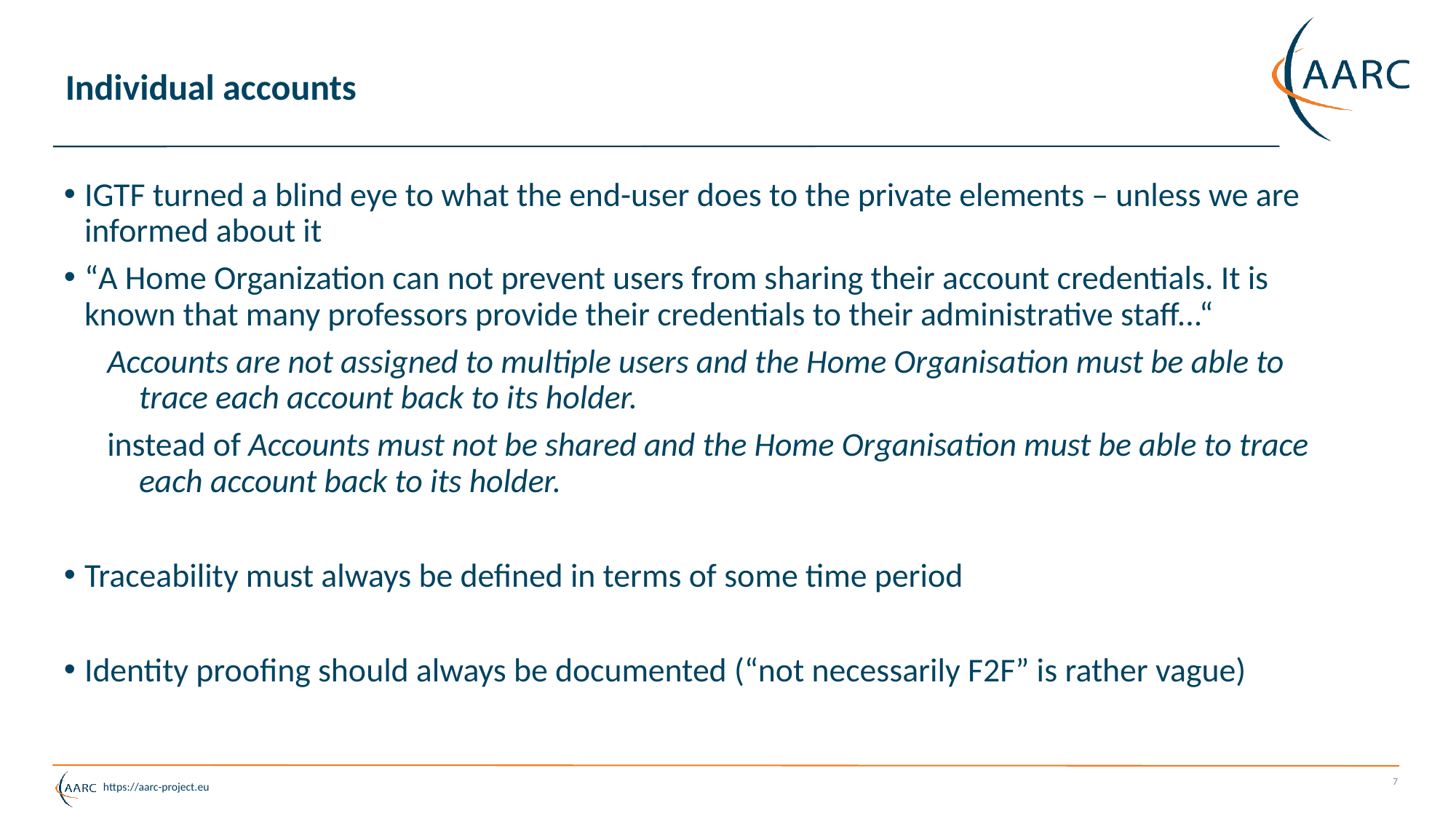

# Individual accounts
IGTF turned a blind eye to what the end-user does to the private elements – unless we are informed about it
“A Home Organization can not prevent users from sharing their account credentials. It is known that many professors provide their credentials to their administrative staff...“
Accounts are not assigned to multiple users and the Home Organisation must be able to trace each account back to its holder.
instead of Accounts must not be shared and the Home Organisation must be able to trace each account back to its holder.

Traceability must always be defined in terms of some time period

Identity proofing should always be documented (“not necessarily F2F” is rather vague)
7